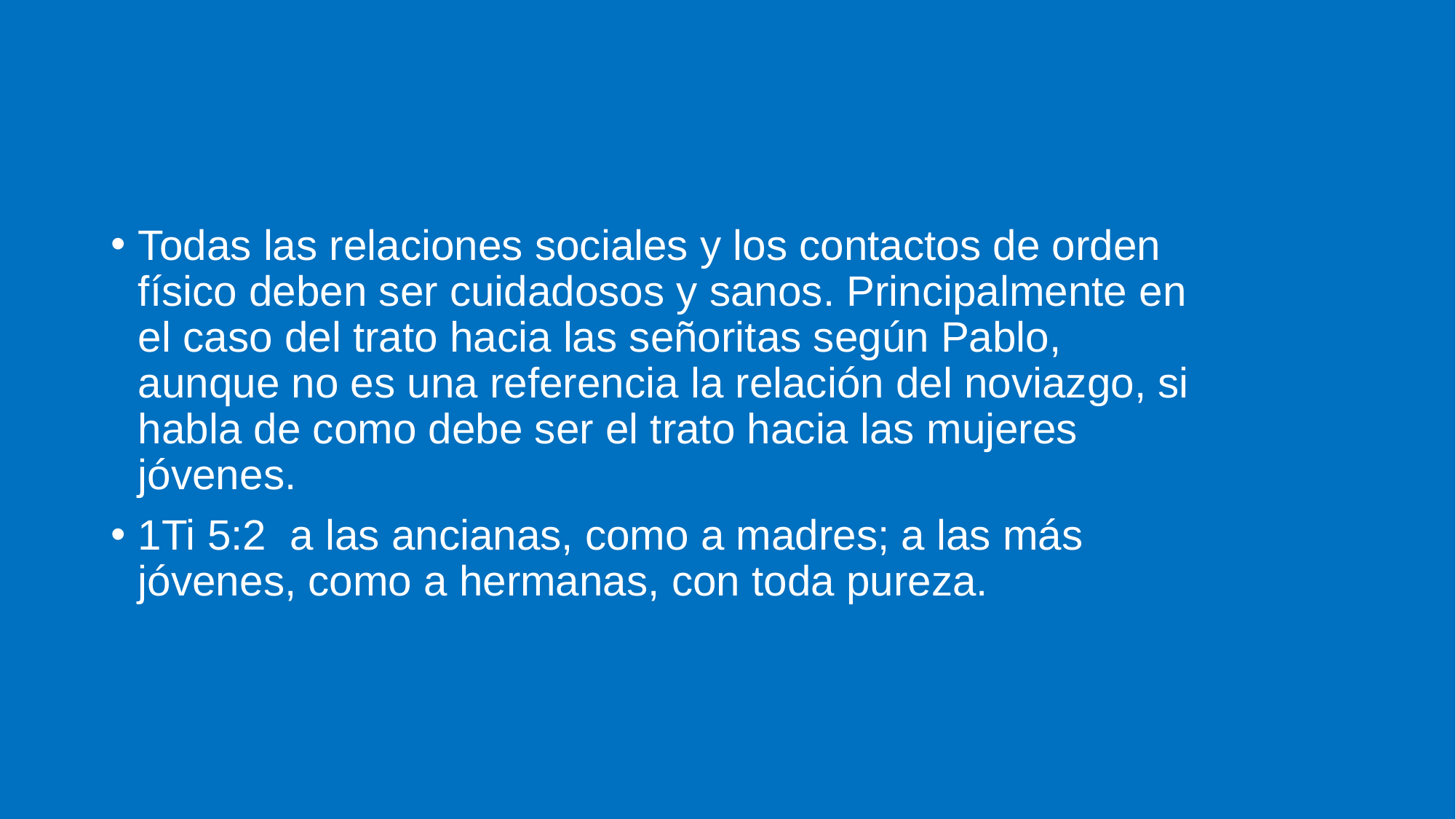

Todas las relaciones sociales y los contactos de orden físico deben ser cuidadosos y sanos. Principalmente en el caso del trato hacia las señoritas según Pablo,  aunque no es una referencia la relación del noviazgo, si habla de como debe ser el trato hacia las mujeres jóvenes.
1Ti 5:2  a las ancianas, como a madres; a las más jóvenes, como a hermanas, con toda pureza.